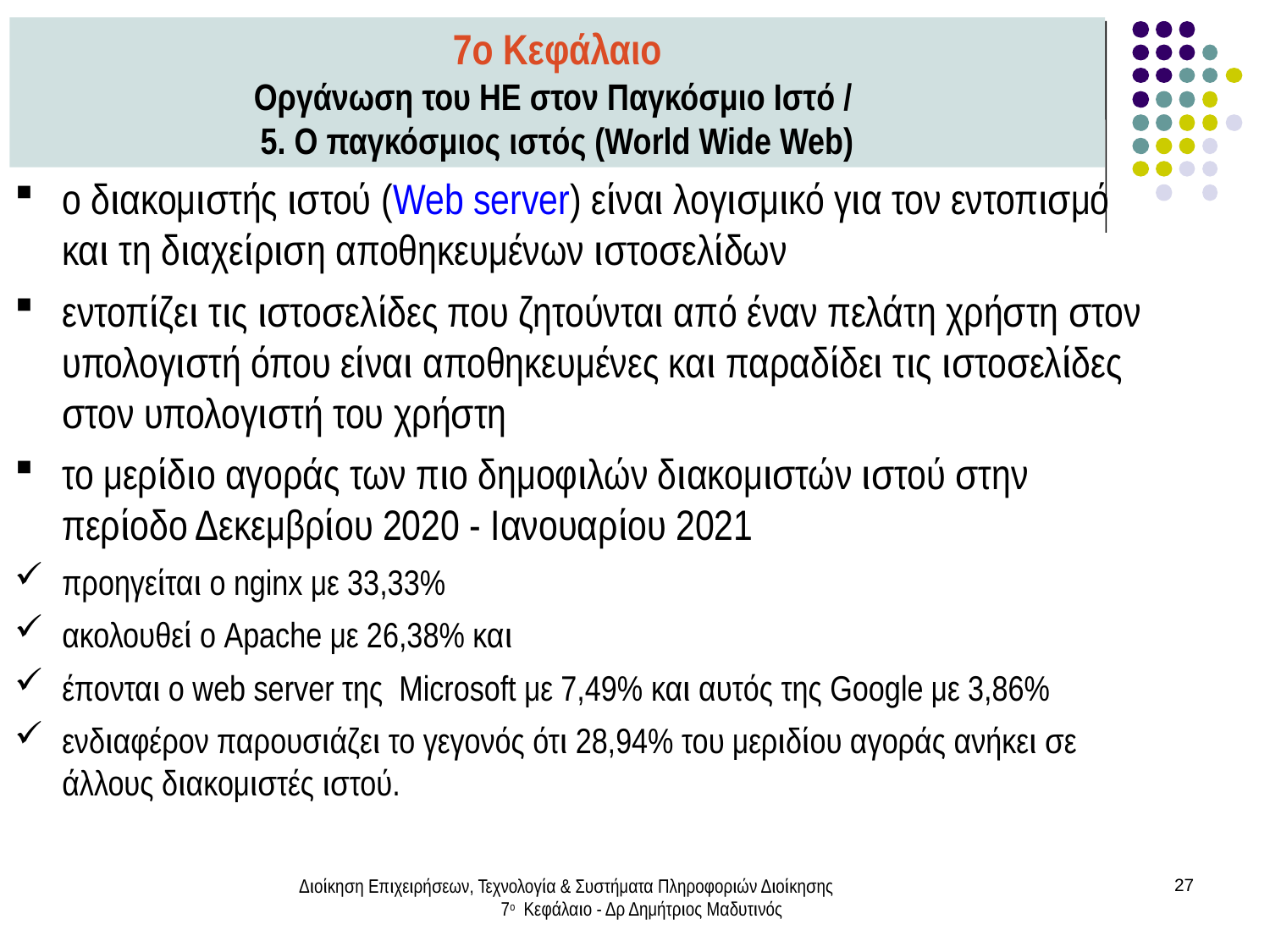

7ο Κεφάλαιο
Οργάνωση του ΗΕ στον Παγκόσμιο Ιστό /
5. Ο παγκόσμιος ιστός (World Wide Web)
ο διακομιστής ιστού (Web server) είναι λογισμικό για τον εντοπισμό και τη διαχείριση αποθηκευμένων ιστοσελίδων
εντοπίζει τις ιστοσελίδες που ζητούνται από έναν πελάτη χρήστη στον υπολογιστή όπου είναι αποθηκευμένες και παραδίδει τις ιστοσελίδες στον υπολογιστή του χρήστη
το μερίδιο αγοράς των πιο δημοφιλών διακομιστών ιστού στην περίοδο Δεκεμβρίου 2020 - Ιανουαρίου 2021
προηγείται ο nginx με 33,33%
ακολουθεί ο Apache με 26,38% και
έπονται ο web server της  Microsoft με 7,49% και αυτός της Google με 3,86%
ενδιαφέρον παρουσιάζει το γεγονός ότι 28,94% του μεριδίου αγοράς ανήκει σε άλλους διακομιστές ιστού.
Διοίκηση Επιχειρήσεων, Τεχνολογία & Συστήματα Πληροφοριών Διοίκησης                                   7ο  Κεφάλαιο - Δρ Δημήτριος Μαδυτινός
27